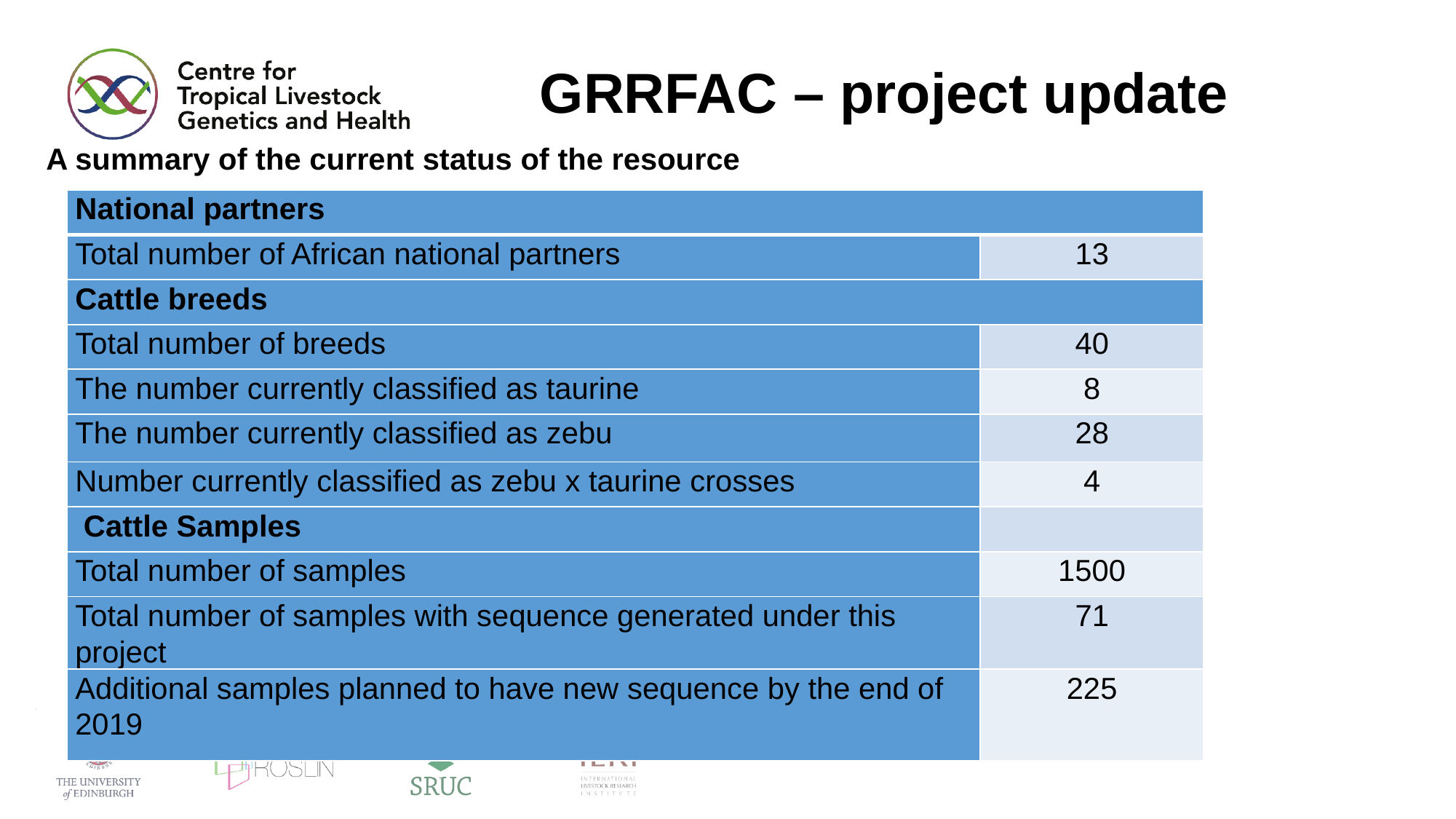

# GRRFAC – project update
A summary of the current status of the resource
| National partners |  |
| --- | --- |
| Total number of African national partners | 13 |
| Cattle breeds |  |
| Total number of breeds | 40 |
| The number currently classified as taurine | 8 |
| The number currently classified as zebu | 28 |
| Number currently classified as zebu x taurine crosses | 4 |
| Cattle Samples |  |
| Total number of samples | 1500 |
| Total number of samples with sequence generated under this project | 71 |
| Additional samples planned to have new sequence by the end of 2019 | 225 |